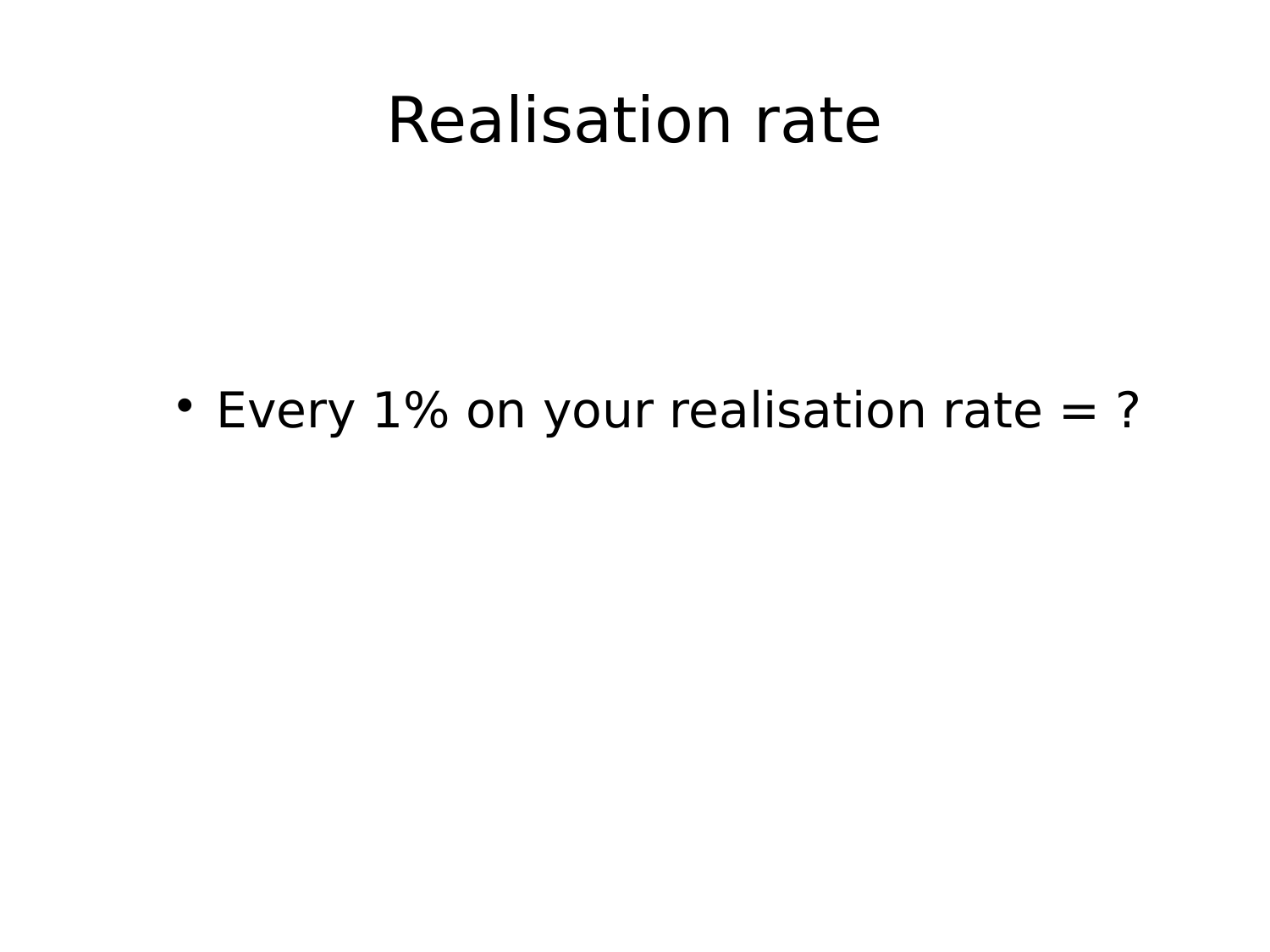

# Realisation rate

Every 1% on your realisation rate = ?